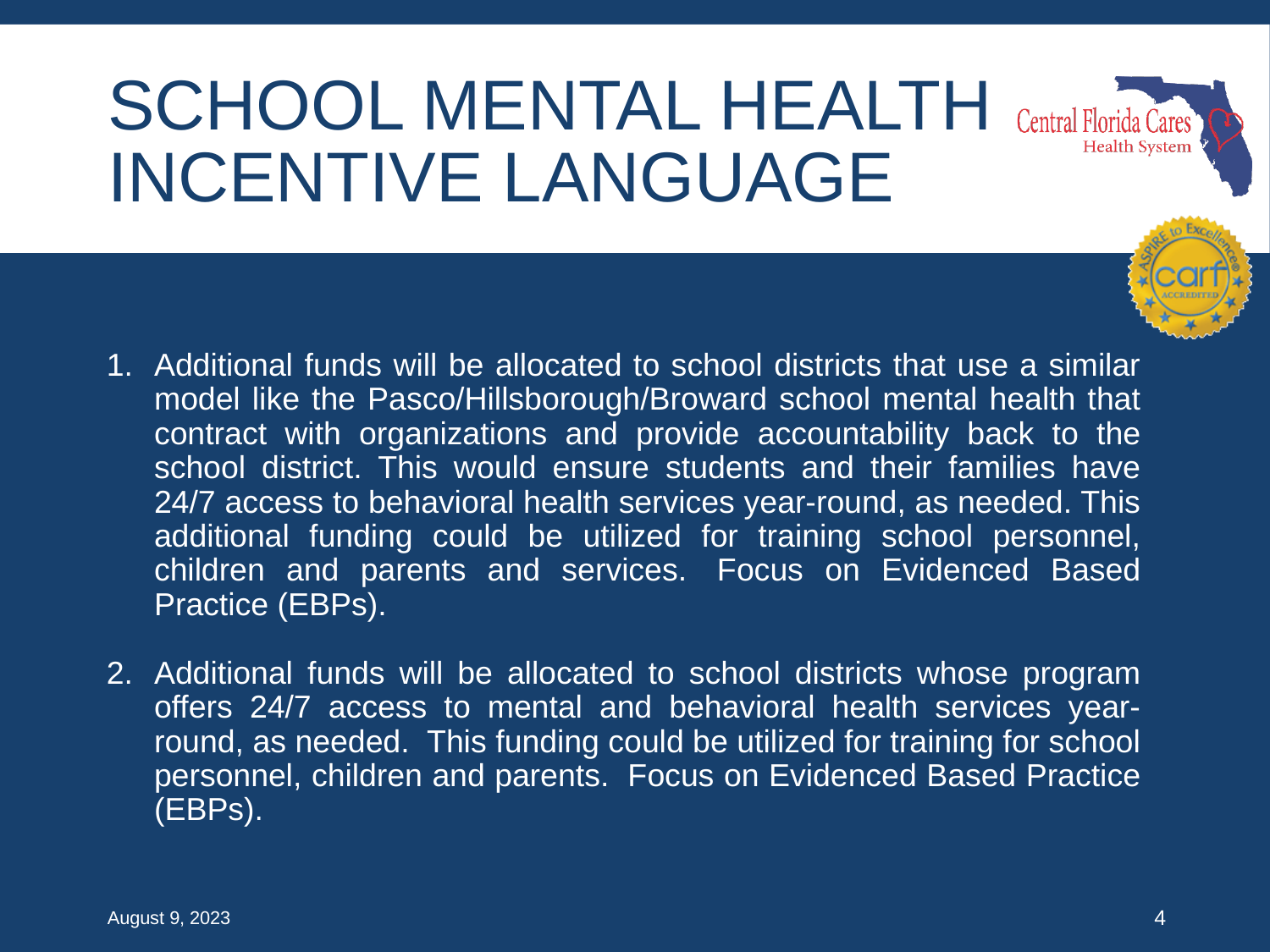

# School mental health Incentive language
Additional funds will be allocated to school districts that use a similar model like the Pasco/Hillsborough/Broward school mental health that contract with organizations and provide accountability back to the school district. This would ensure students and their families have 24/7 access to behavioral health services year-round, as needed. This additional funding could be utilized for training school personnel, children and parents and services.  Focus on Evidenced Based Practice (EBPs).

Additional funds will be allocated to school districts whose program offers 24/7 access to mental and behavioral health services year-round, as needed.  This funding could be utilized for training for school personnel, children and parents.  Focus on Evidenced Based Practice (EBPs).
August 9, 2023
4